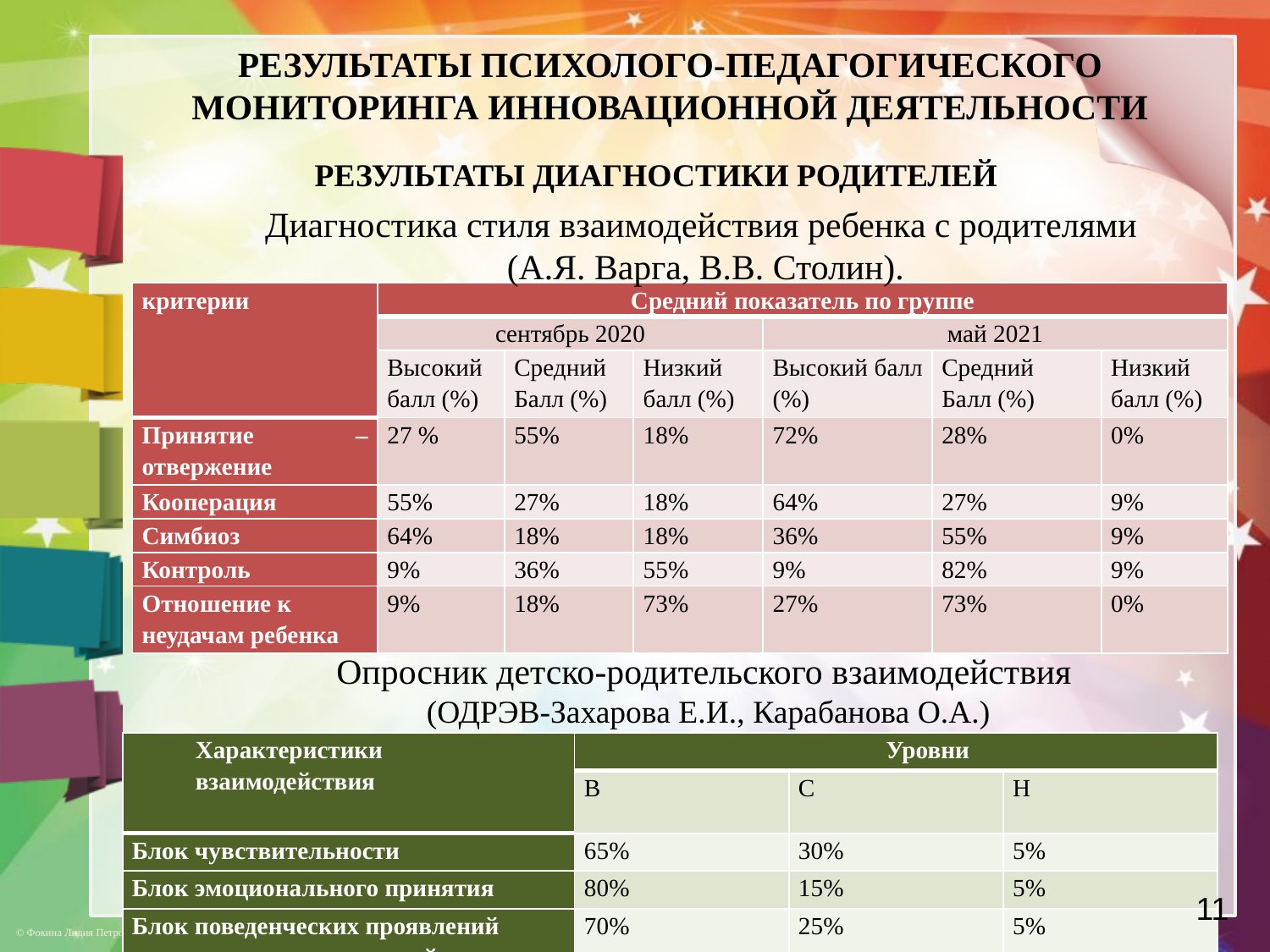

# РЕЗУЛЬТАТЫ ПСИХОЛОГО-ПЕДАГОГИЧЕСКОГО МОНИТОРИНГА ИННОВАЦИОННОЙ ДЕЯТЕЛЬНОСТИ
РЕЗУЛЬТАТЫ ДИАГНОСТИКИ РОДИТЕЛЕЙ
Диагностика стиля взаимодействия ребенка с родителями
 (А.Я. Варга, В.В. Столин).

| критерии | Средний показатель по группе |  |  |  |  |  |
| --- | --- | --- | --- | --- | --- | --- |
|  | сентябрь 2020 |  |  | май 2021 |  |  |
|  | Высокий балл (%) | Средний Балл (%) | Низкий балл (%) | Высокий балл (%) | Средний Балл (%) | Низкий балл (%) |
| Принятие – отвержение | 27 % | 55% | 18% | 72% | 28% | 0% |
| Кооперация | 55% | 27% | 18% | 64% | 27% | 9% |
| Симбиоз | 64% | 18% | 18% | 36% | 55% | 9% |
| Контроль | 9% | 36% | 55% | 9% | 82% | 9% |
| Отношение к неудачам ребенка | 9% | 18% | 73% | 27% | 73% | 0% |
Опросник детско-родительского взаимодействия
(ОДРЭВ-Захарова Е.И., Карабанова О.А.)
| Характеристики взаимодействия | Уровни |  |  |
| --- | --- | --- | --- |
|  | В | С | Н |
| Блок чувствительности | 65% | 30% | 5% |
| Блок эмоционального принятия | 80% | 15% | 5% |
| Блок поведенческих проявлений эмоционального взаимодействия | 70% | 25% | 5% |
11